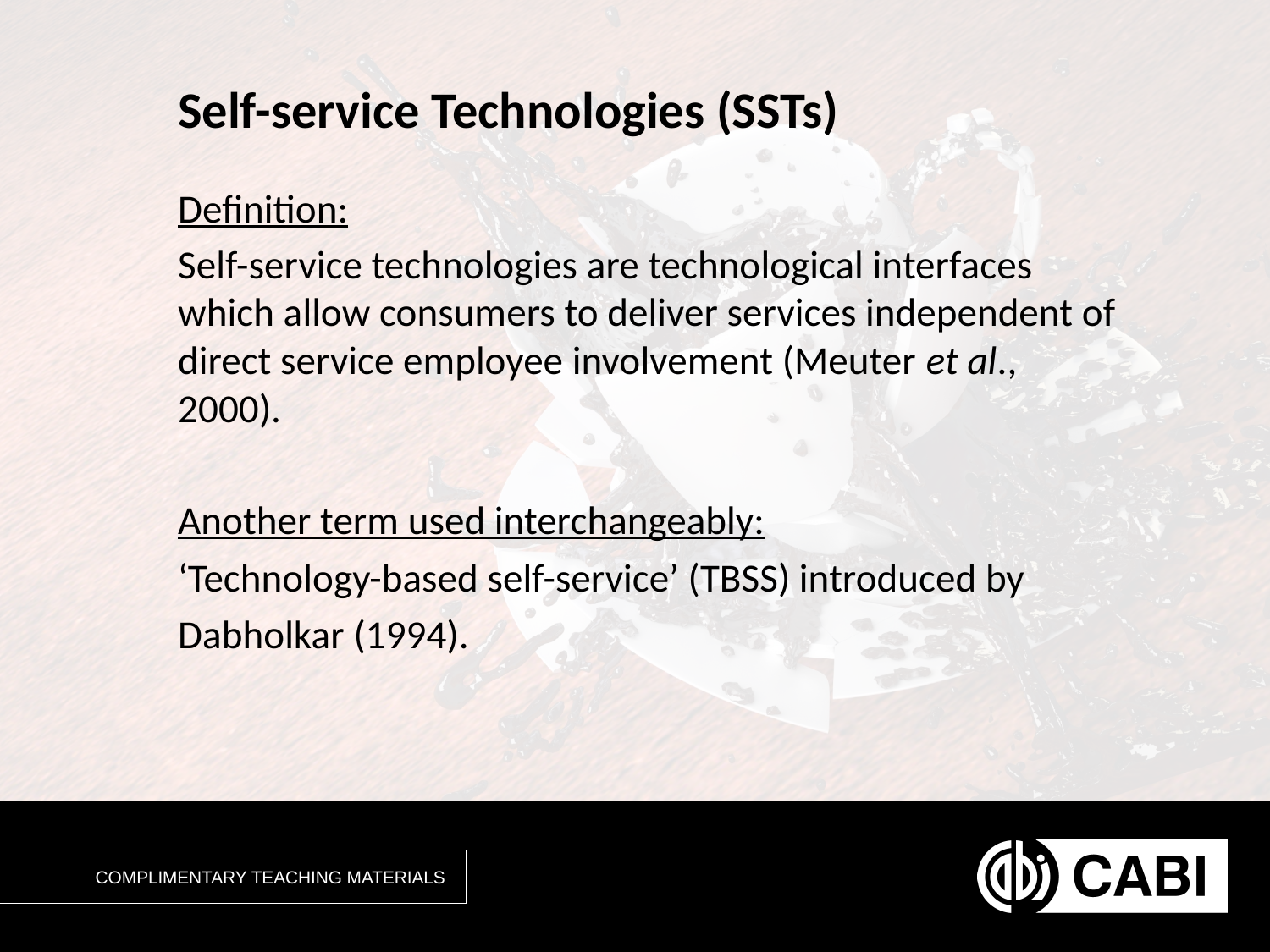

# Self-service Technologies (SSTs)
Definition:
Self-service technologies are technological interfaces which allow consumers to deliver services independent of direct service employee involvement (Meuter et al., 2000).

Another term used interchangeably:
‘Technology-based self-service’ (TBSS) introduced by Dabholkar (1994).